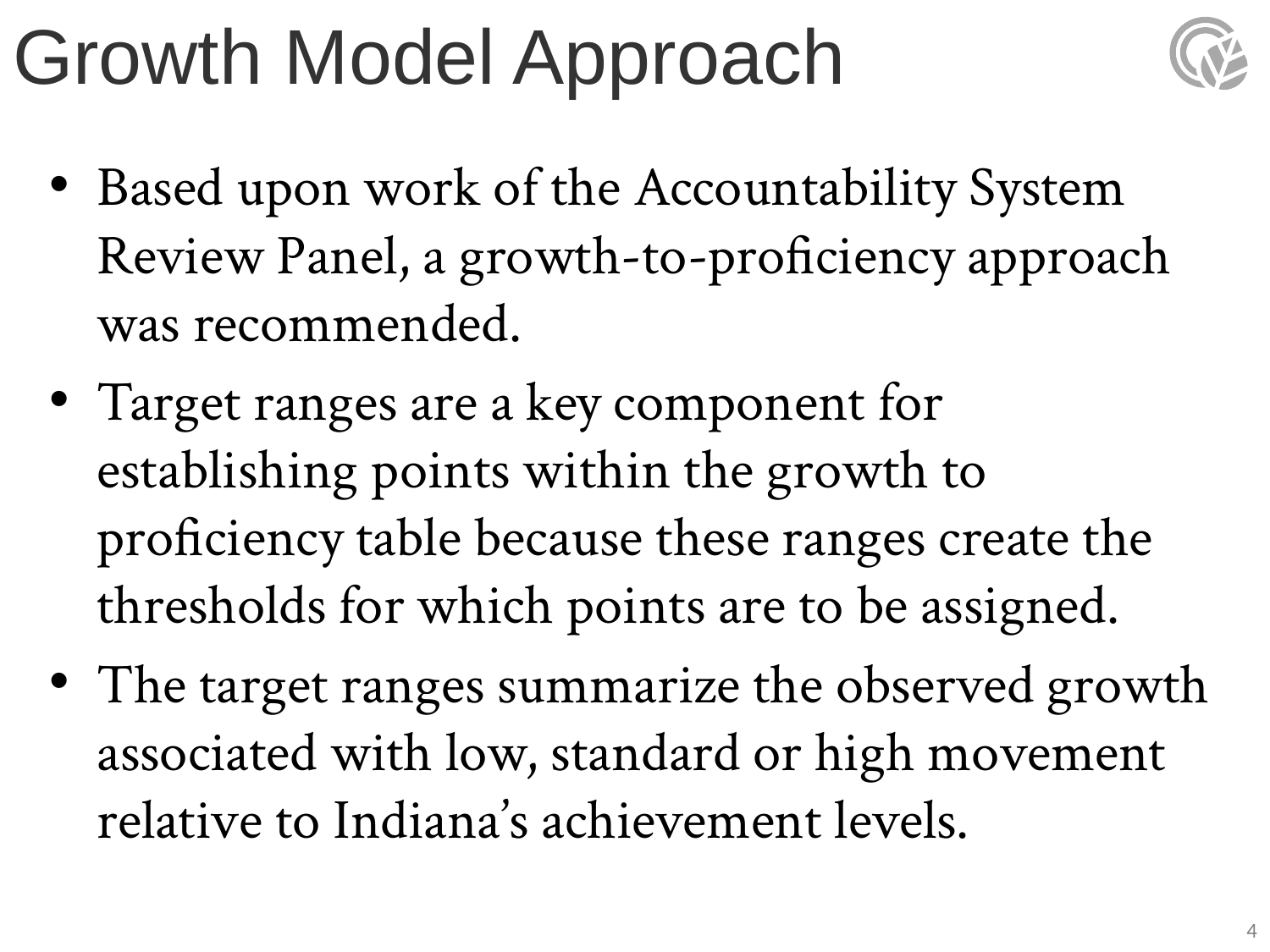

# Growth Model Approach
Based upon work of the Accountability System Review Panel, a growth-to-proficiency approach was recommended.
Target ranges are a key component for establishing points within the growth to proficiency table because these ranges create the thresholds for which points are to be assigned.
The target ranges summarize the observed growth associated with low, standard or high movement relative to Indiana’s achievement levels.
4